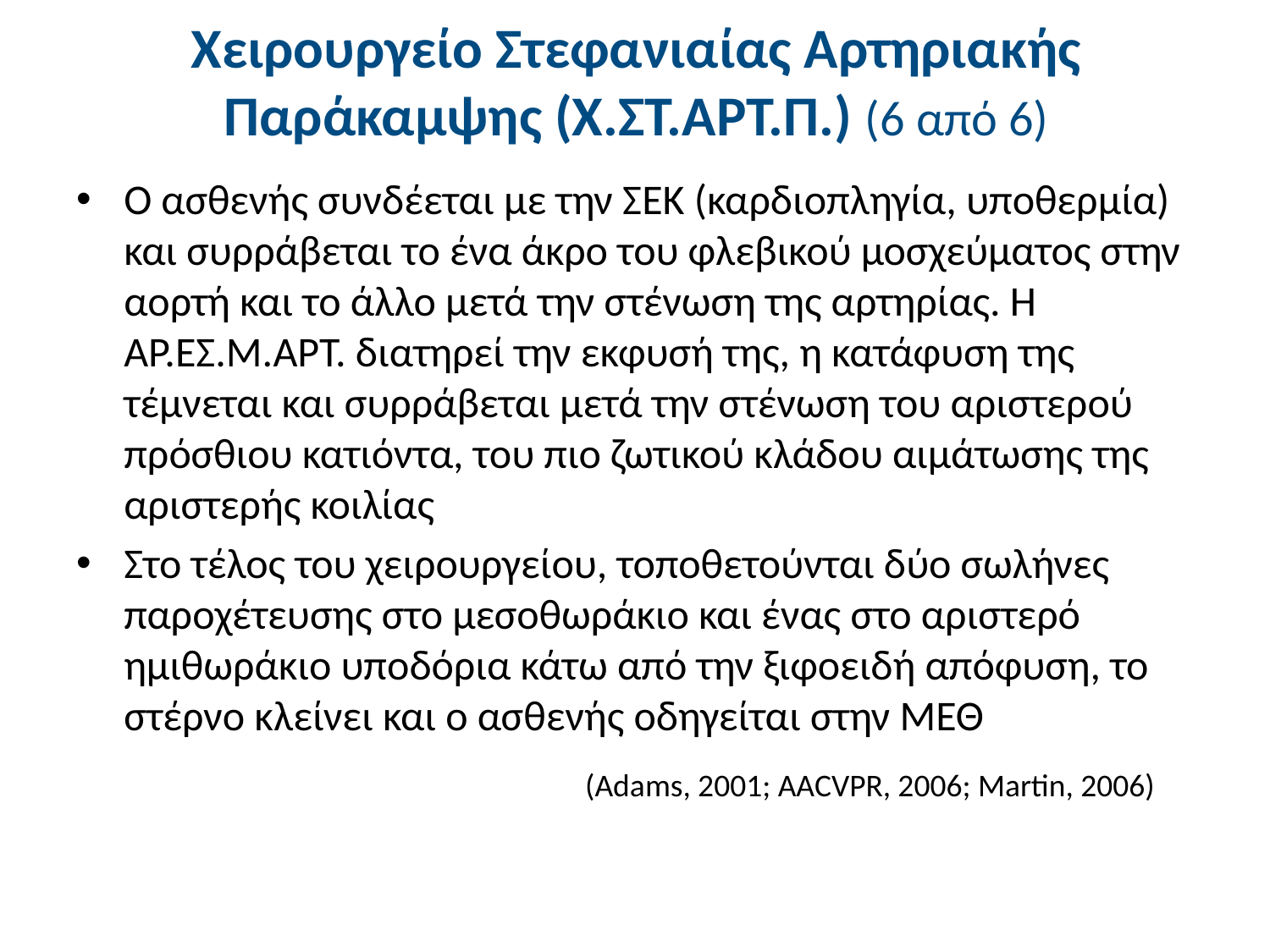

# Χειρουργείο Στεφανιαίας Αρτηριακής Παράκαμψης (Χ.ΣΤ.ΑΡΤ.Π.) (6 από 6)
Ο ασθενής συνδέεται με την ΣΕΚ (καρδιοπληγία, υποθερμία) και συρράβεται το ένα άκρο του φλεβικού μοσχεύματος στην αορτή και το άλλο μετά την στένωση της αρτηρίας. Η ΑΡ.ΕΣ.Μ.ΑΡΤ. διατηρεί την εκφυσή της, η κατάφυση της τέμνεται και συρράβεται μετά την στένωση του αριστερού πρόσθιου κατιόντα, του πιο ζωτικού κλάδου αιμάτωσης της αριστερής κοιλίας
Στο τέλος του χειρουργείου, τοποθετούνται δύο σωλήνες παροχέτευσης στο μεσοθωράκιο και ένας στο αριστερό ημιθωράκιο υποδόρια κάτω από την ξιφοειδή απόφυση, το στέρνο κλείνει και ο ασθενής οδηγείται στην ΜΕΘ

(Adams, 2001; AACVPR, 2006; Martin, 2006)